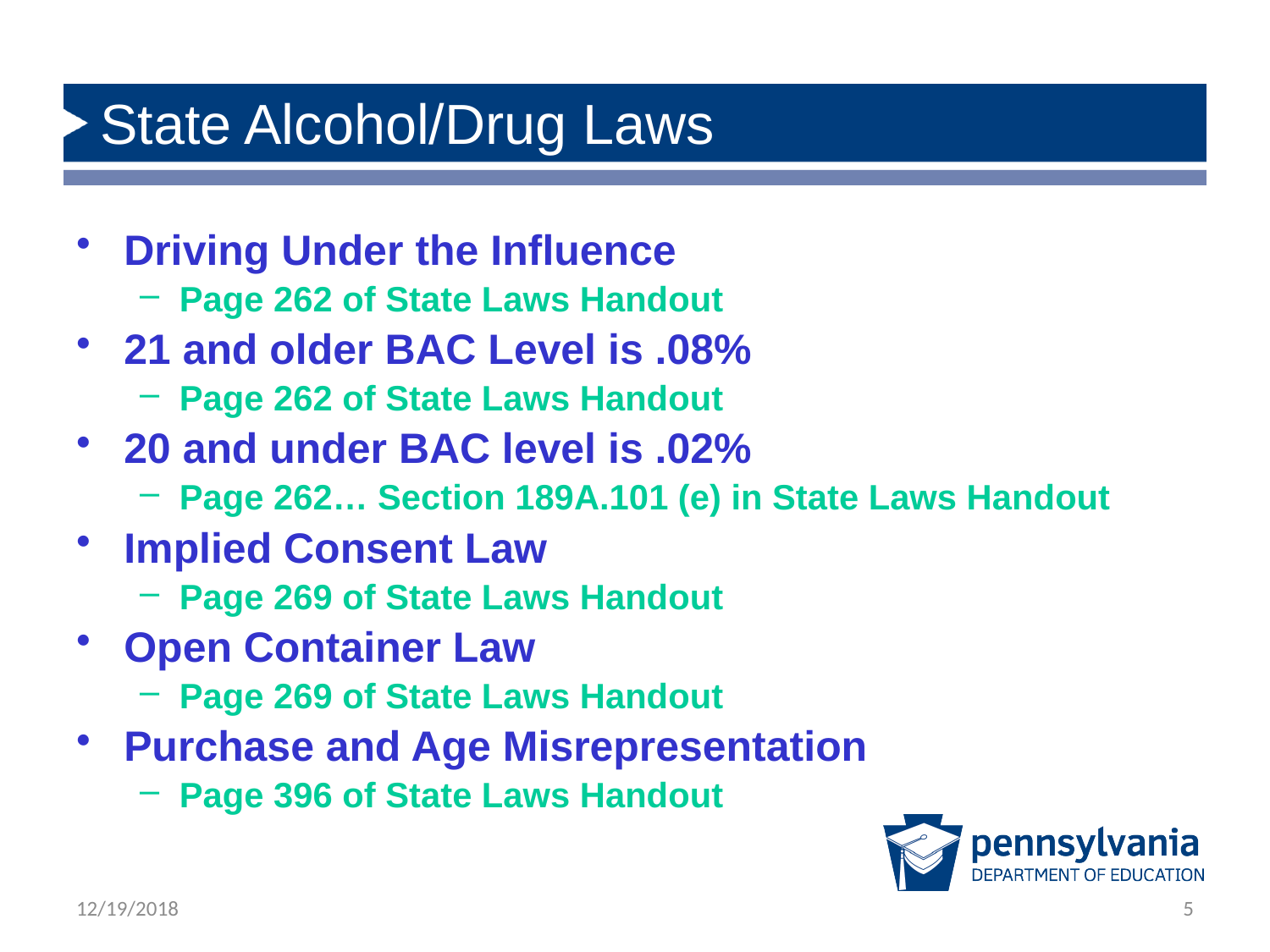

# State Alcohol/Drug Laws
Driving Under the Influence
Page 262 of State Laws Handout
21 and older BAC Level is .08%
Page 262 of State Laws Handout
20 and under BAC level is .02%
Page 262… Section 189A.101 (e) in State Laws Handout
Implied Consent Law
Page 269 of State Laws Handout
Open Container Law
Page 269 of State Laws Handout
Purchase and Age Misrepresentation
Page 396 of State Laws Handout

12/19/2018
5